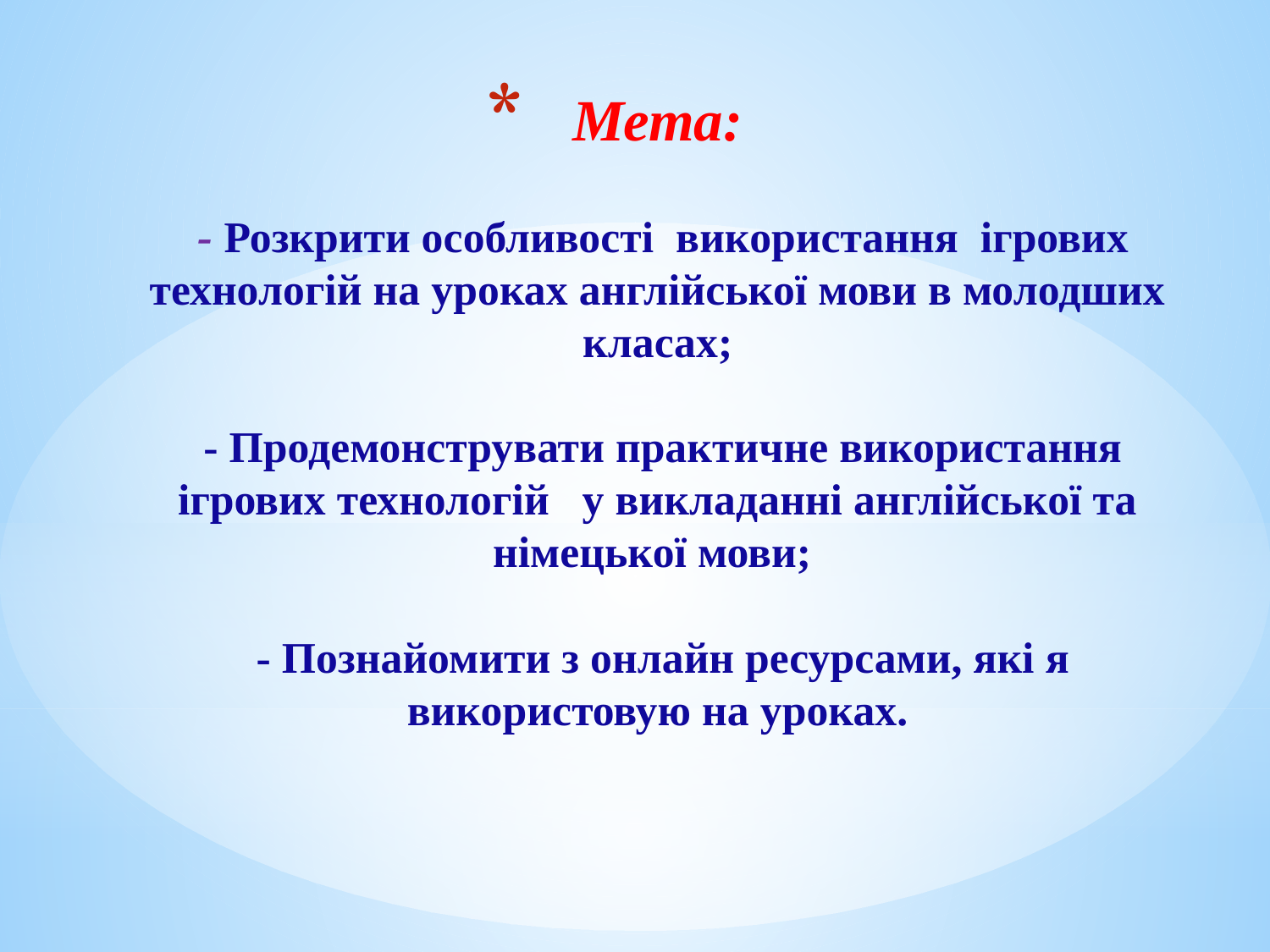

# Мета: - Розкрити особливості  використання  ігрових технологій на уроках англійської мови в молодших класах; - Продемонструвати практичне використання ігрових технологій   у викладанні англійської та німецької мови; - Познайомити з онлайн ресурсами, які я використовую на уроках.